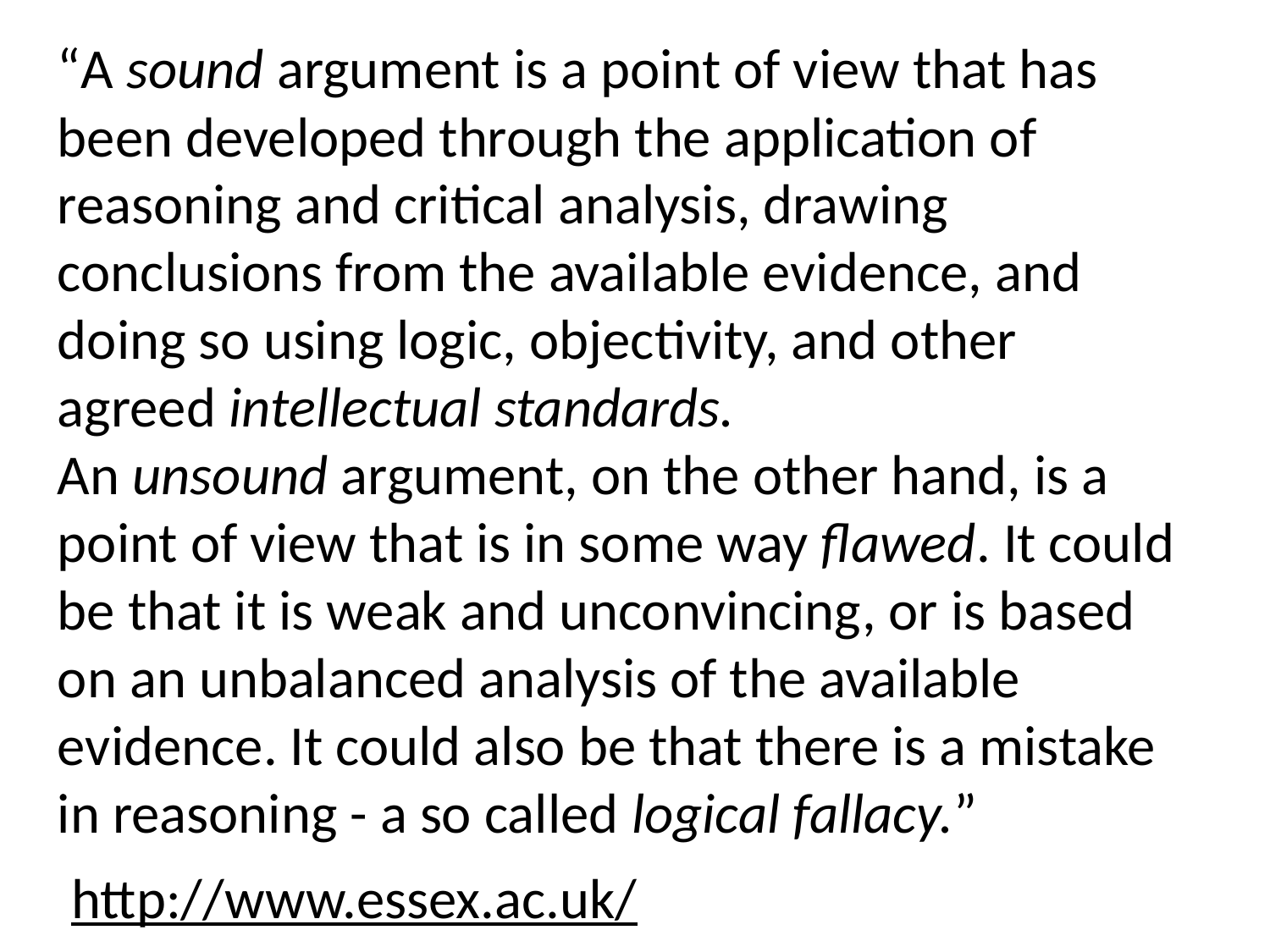

“A sound argument is a point of view that has been developed through the application of reasoning and critical analysis, drawing conclusions from the available evidence, and doing so using logic, objectivity, and other agreed intellectual standards.
An unsound argument, on the other hand, is a point of view that is in some way flawed. It could be that it is weak and unconvincing, or is based on an unbalanced analysis of the available evidence. It could also be that there is a mistake in reasoning - a so called logical fallacy.”
http://www.essex.ac.uk/